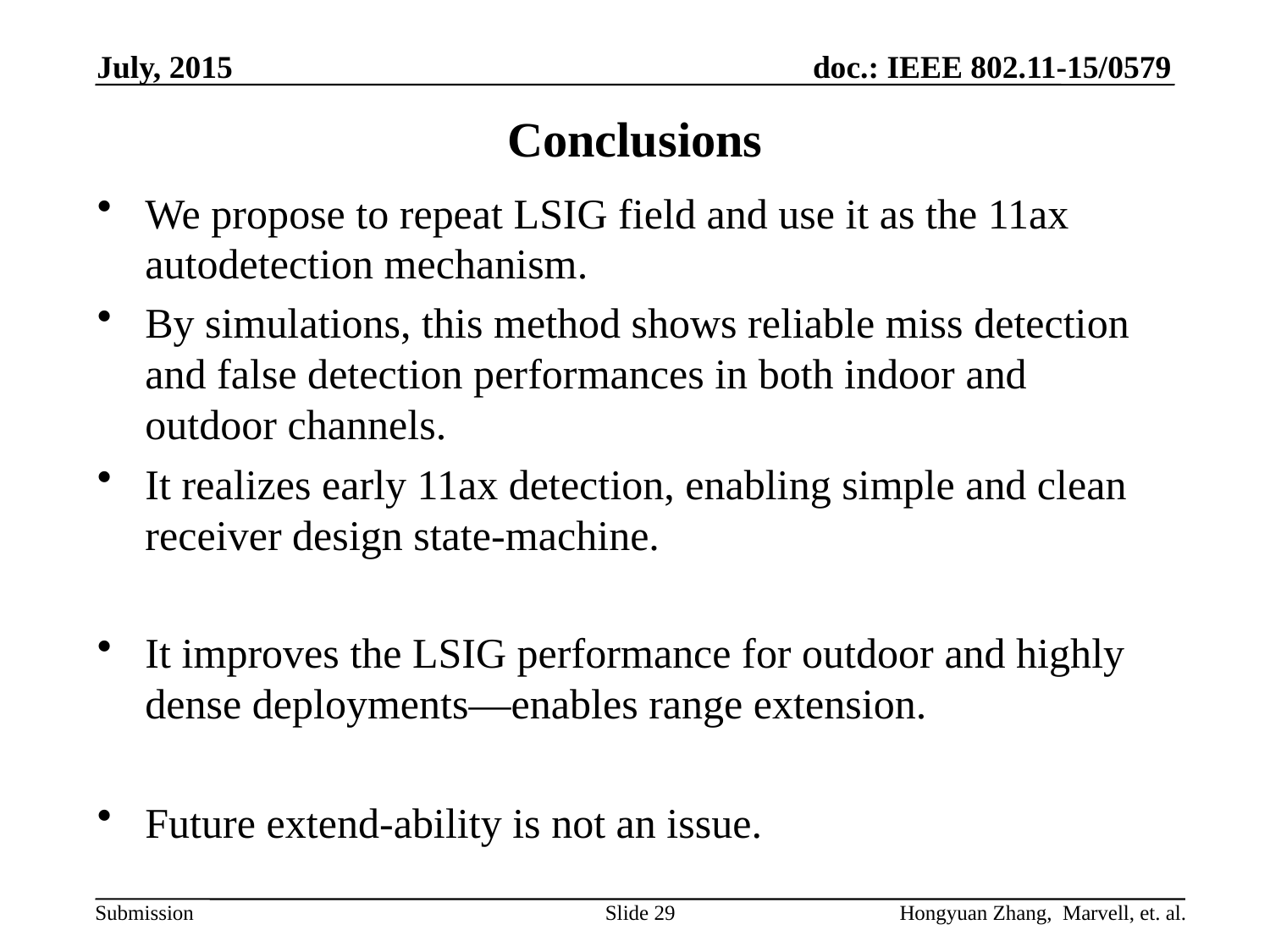

July, 2015
# Conclusions
We propose to repeat LSIG field and use it as the 11ax autodetection mechanism.
By simulations, this method shows reliable miss detection and false detection performances in both indoor and outdoor channels.
It realizes early 11ax detection, enabling simple and clean receiver design state-machine.

It improves the LSIG performance for outdoor and highly dense deployments—enables range extension.

Future extend-ability is not an issue.
Slide 29
Hongyuan Zhang,  Marvell, et. al.